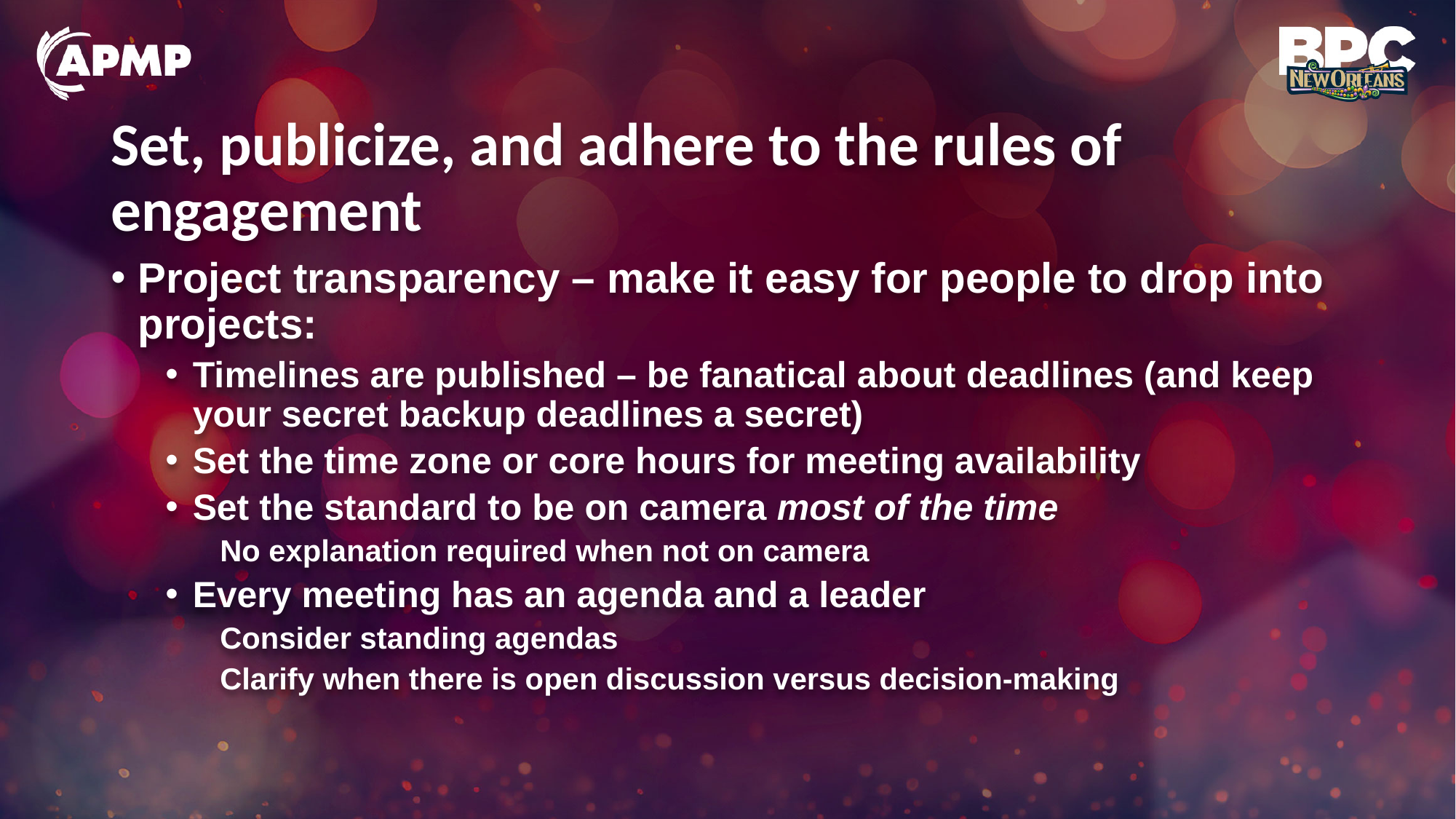

# Set, publicize, and adhere to the rules of engagement
Project transparency – make it easy for people to drop into projects:
Timelines are published – be fanatical about deadlines (and keep your secret backup deadlines a secret)
Set the time zone or core hours for meeting availability
Set the standard to be on camera most of the time
No explanation required when not on camera
Every meeting has an agenda and a leader
Consider standing agendas
Clarify when there is open discussion versus decision-making